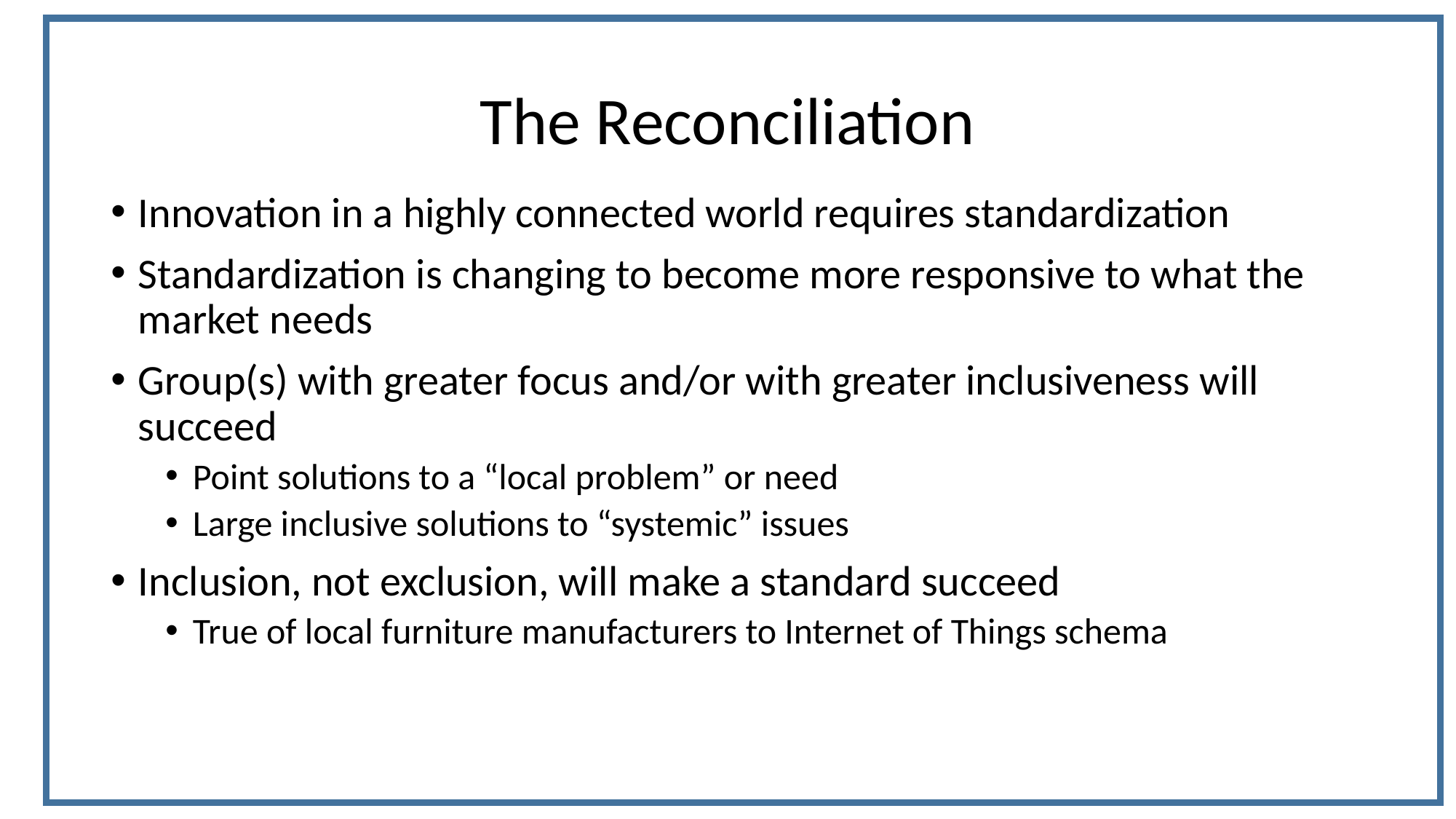

# The Reconciliation
Innovation in a highly connected world requires standardization
Standardization is changing to become more responsive to what the market needs
Group(s) with greater focus and/or with greater inclusiveness will succeed
Point solutions to a “local problem” or need
Large inclusive solutions to “systemic” issues
Inclusion, not exclusion, will make a standard succeed
True of local furniture manufacturers to Internet of Things schema